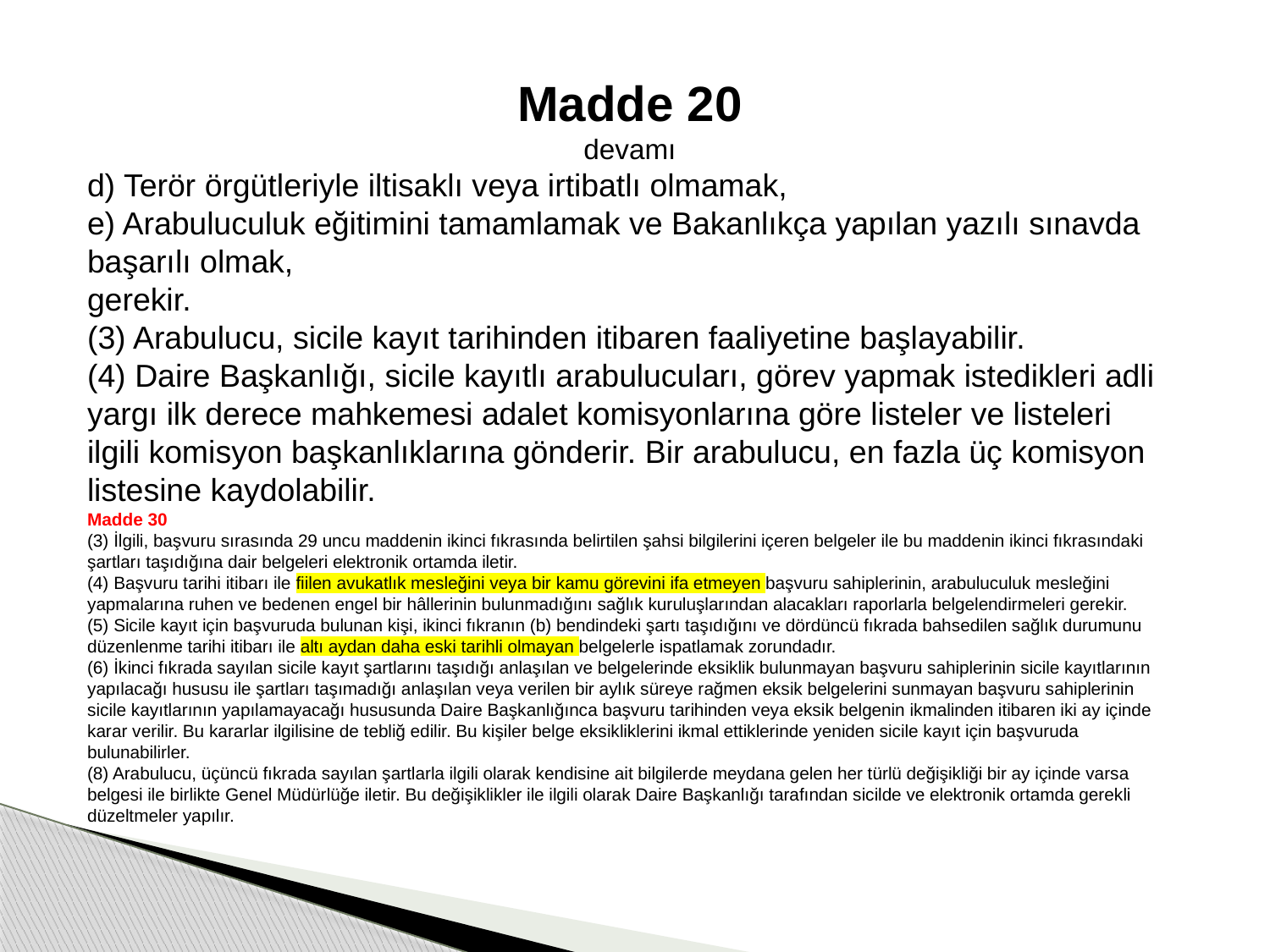

Madde 20
devamı
d) Terör örgütleriyle iltisaklı veya irtibatlı olmamak,
e) Arabuluculuk eğitimini tamamlamak ve Bakanlıkça yapılan yazılı sınavda başarılı olmak,
gerekir.
(3) Arabulucu, sicile kayıt tarihinden itibaren faaliyetine başlayabilir.
(4) Daire Başkanlığı, sicile kayıtlı arabulucuları, görev yapmak istedikleri adli yargı ilk derece mahkemesi adalet komisyonlarına göre listeler ve listeleri ilgili komisyon başkanlıklarına gönderir. Bir arabulucu, en fazla üç komisyon listesine kaydolabilir.
Madde 30
(3) İlgili, başvuru sırasında 29 uncu maddenin ikinci fıkrasında belirtilen şahsi bilgilerini içeren belgeler ile bu maddenin ikinci fıkrasındaki şartları taşıdığına dair belgeleri elektronik ortamda iletir.
(4) Başvuru tarihi itibarı ile fiilen avukatlık mesleğini veya bir kamu görevini ifa etmeyen başvuru sahiplerinin, arabuluculuk mesleğini yapmalarına ruhen ve bedenen engel bir hâllerinin bulunmadığını sağlık kuruluşlarından alacakları raporlarla belgelendirmeleri gerekir.
(5) Sicile kayıt için başvuruda bulunan kişi, ikinci fıkranın (b) bendindeki şartı taşıdığını ve dördüncü fıkrada bahsedilen sağlık durumunu düzenlenme tarihi itibarı ile altı aydan daha eski tarihli olmayan belgelerle ispatlamak zorundadır.
(6) İkinci fıkrada sayılan sicile kayıt şartlarını taşıdığı anlaşılan ve belgelerinde eksiklik bulunmayan başvuru sahiplerinin sicile kayıtlarının yapılacağı hususu ile şartları taşımadığı anlaşılan veya verilen bir aylık süreye rağmen eksik belgelerini sunmayan başvuru sahiplerinin sicile kayıtlarının yapılamayacağı hususunda Daire Başkanlığınca başvuru tarihinden veya eksik belgenin ikmalinden itibaren iki ay içinde karar verilir. Bu kararlar ilgilisine de tebliğ edilir. Bu kişiler belge eksikliklerini ikmal ettiklerinde yeniden sicile kayıt için başvuruda bulunabilirler.
(8) Arabulucu, üçüncü fıkrada sayılan şartlarla ilgili olarak kendisine ait bilgilerde meydana gelen her türlü değişikliği bir ay içinde varsa belgesi ile birlikte Genel Müdürlüğe iletir. Bu değişiklikler ile ilgili olarak Daire Başkanlığı tarafından sicilde ve elektronik ortamda gerekli düzeltmeler yapılır.